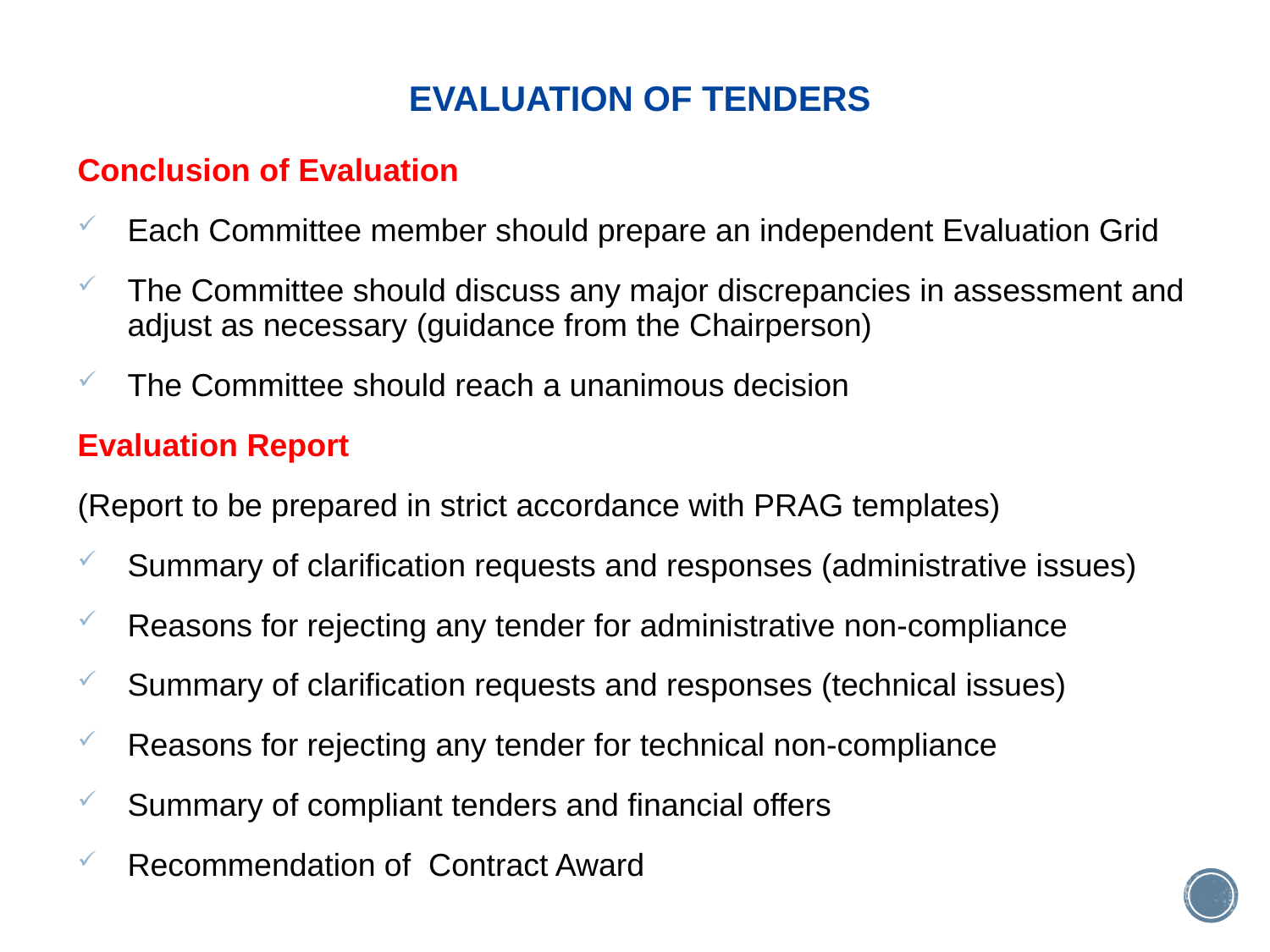

# EVALUATION OF TENDERS
Conclusion of Evaluation
Each Committee member should prepare an independent Evaluation Grid
The Committee should discuss any major discrepancies in assessment and adjust as necessary (guidance from the Chairperson)
The Committee should reach a unanimous decision
Evaluation Report
(Report to be prepared in strict accordance with PRAG templates)
Summary of clarification requests and responses (administrative issues)
Reasons for rejecting any tender for administrative non-compliance
Summary of clarification requests and responses (technical issues)
Reasons for rejecting any tender for technical non-compliance
Summary of compliant tenders and financial offers
Recommendation of  Contract Award